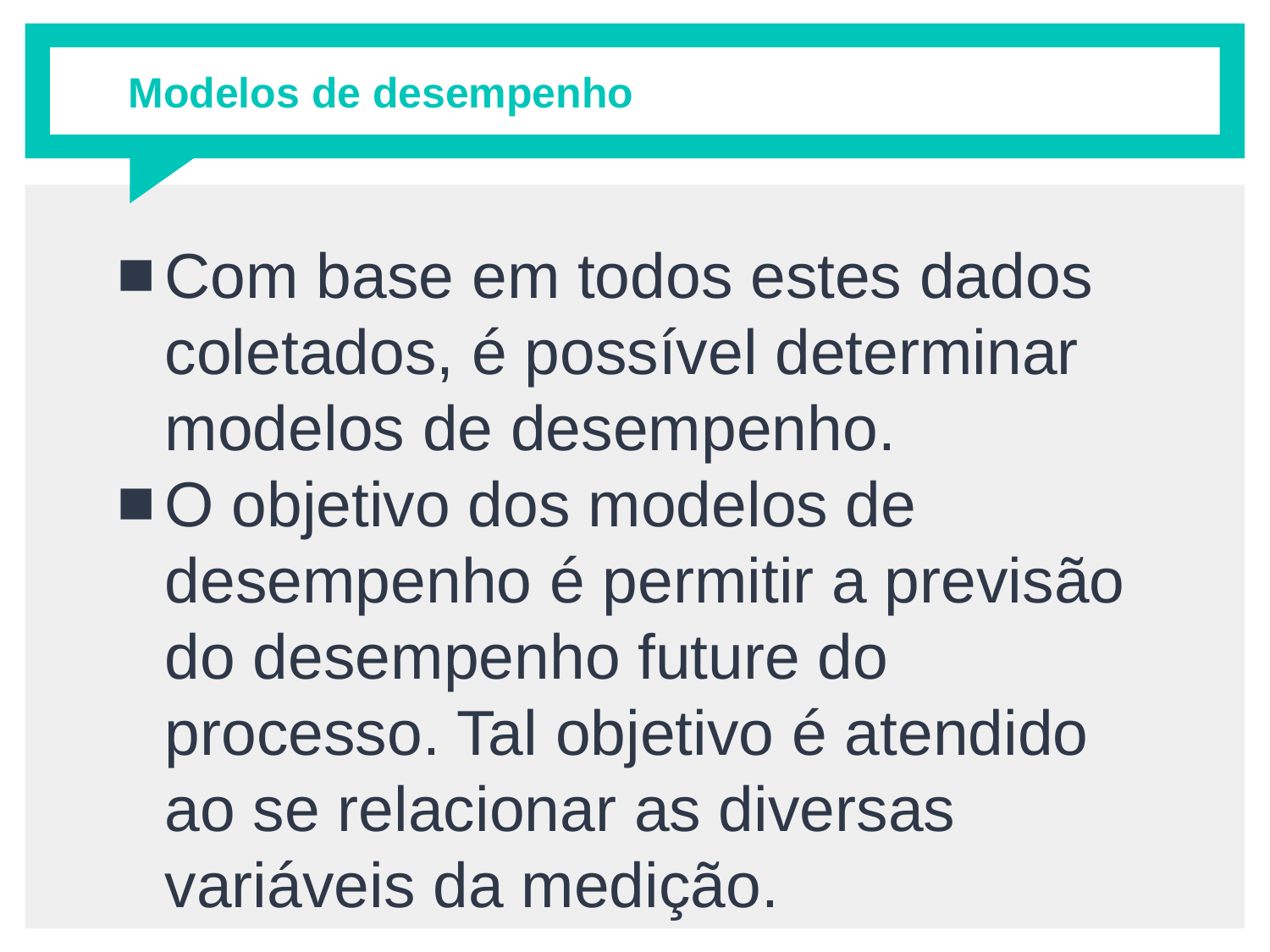

# Modelos de desempenho
Com base em todos estes dados coletados, é possível determinar modelos de desempenho.
O objetivo dos modelos de desempenho é permitir a previsão do desempenho future do processo. Tal objetivo é atendido ao se relacionar as diversas variáveis da medição.